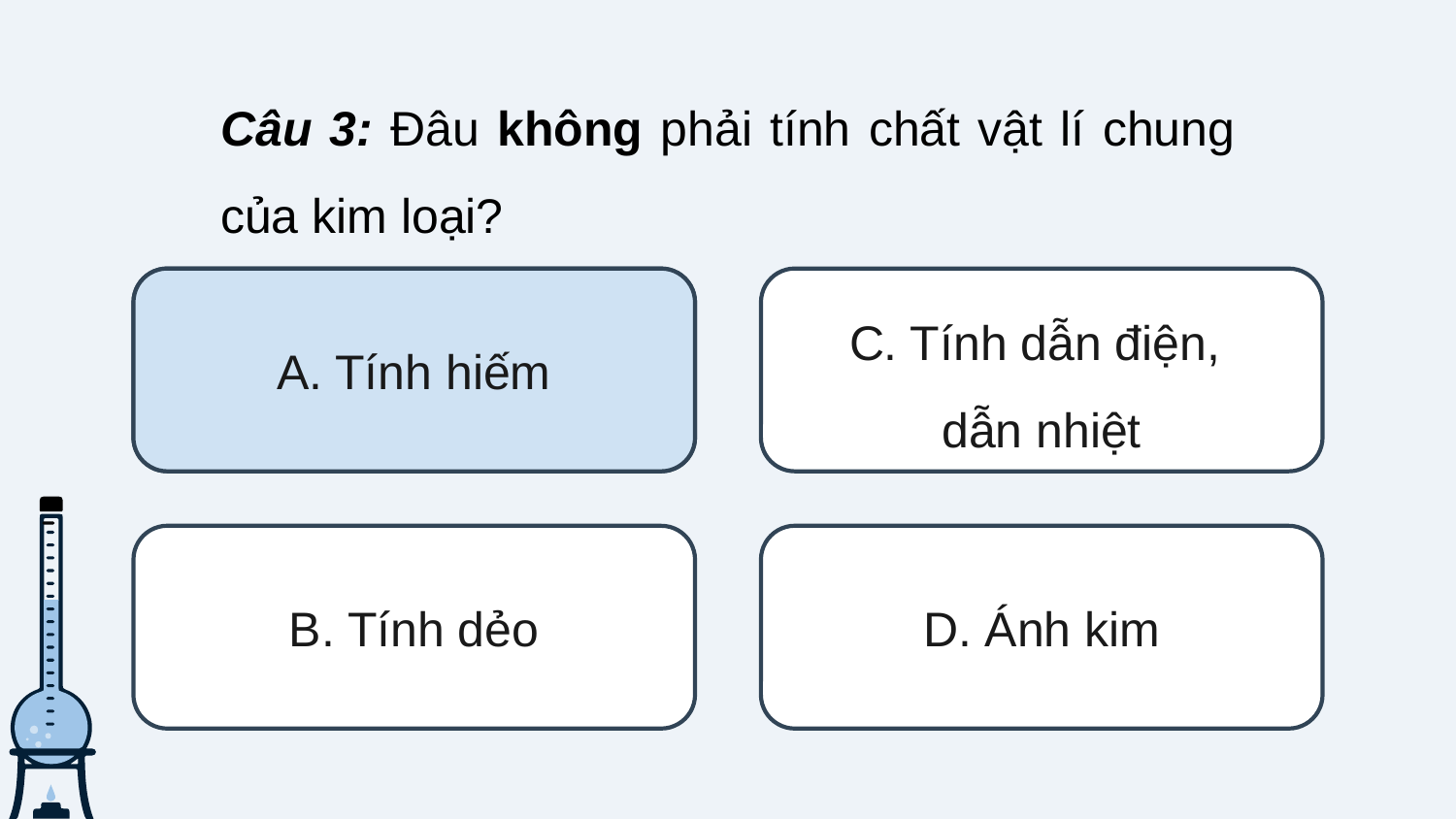

Câu 3: Đâu không phải tính chất vật lí chung của kim loại?
A. Tính hiếm
A. Tính hiếm
C. Tính dẫn điện,
dẫn nhiệt
B. Tính dẻo
D. Ánh kim